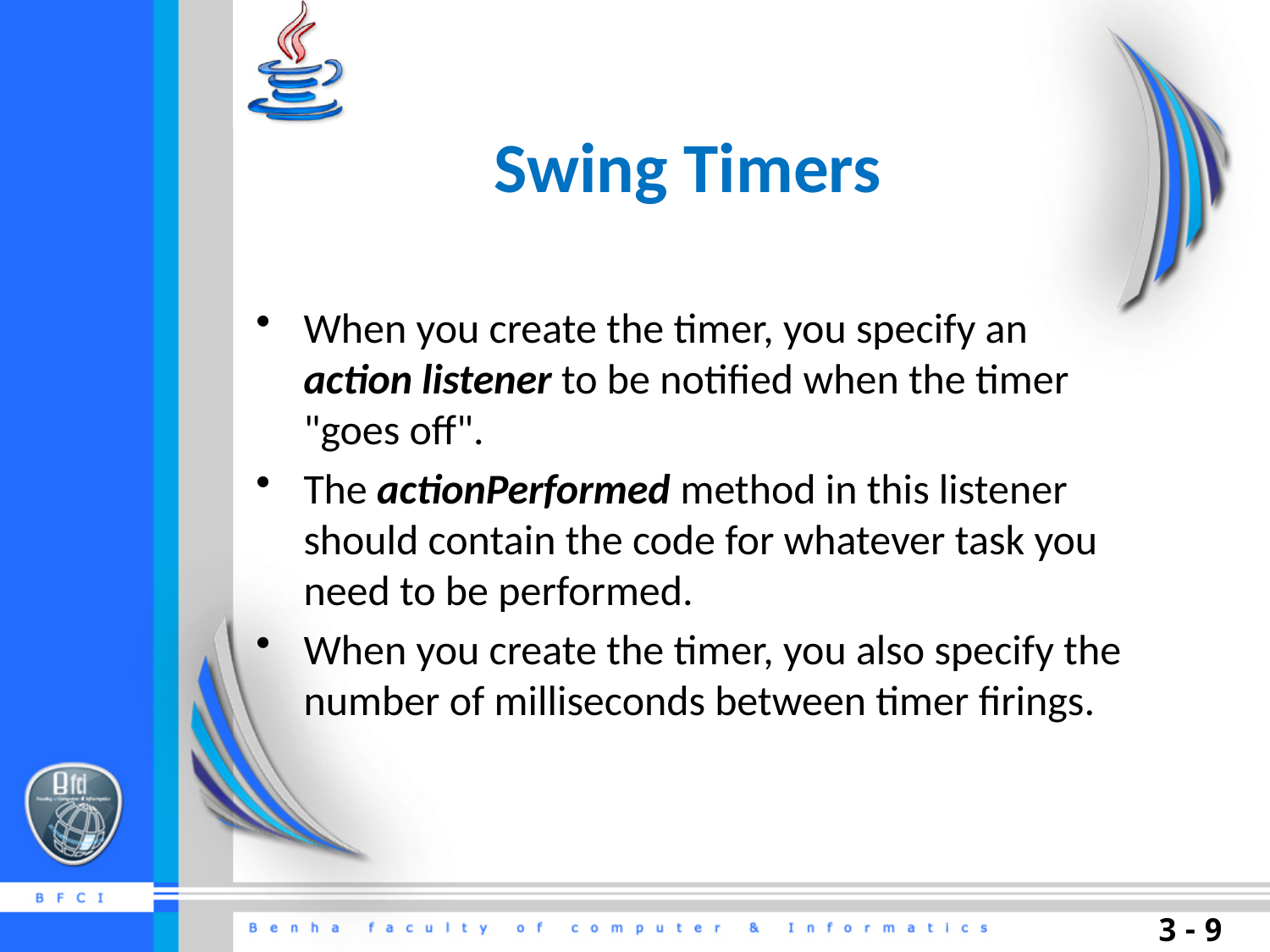

# Swing Timers
When you create the timer, you specify an action listener to be notified when the timer "goes off".
The actionPerformed method in this listener should contain the code for whatever task you need to be performed.
When you create the timer, you also specify the number of milliseconds between timer firings.
9 - 3